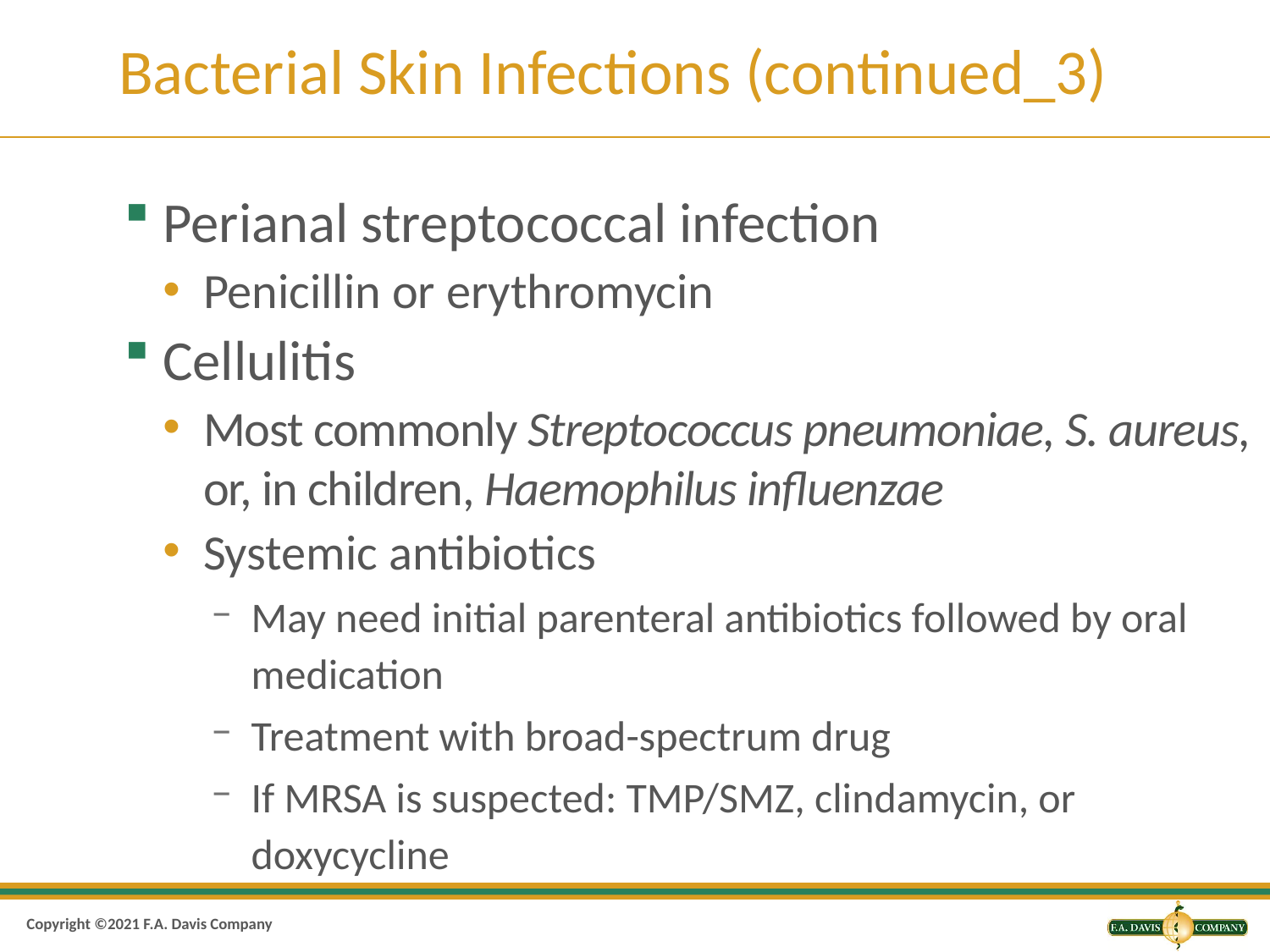

# Bacterial Skin Infections (continued_3)
Perianal streptococcal infection
Penicillin or erythromycin
Cellulitis
Most commonly Streptococcus pneumoniae, S. aureus, or, in children, Haemophilus influenzae
Systemic antibiotics
May need initial parenteral antibiotics followed by oral medication
Treatment with broad-spectrum drug
If MRSA is suspected: TMP/SMZ, clindamycin, or doxycycline